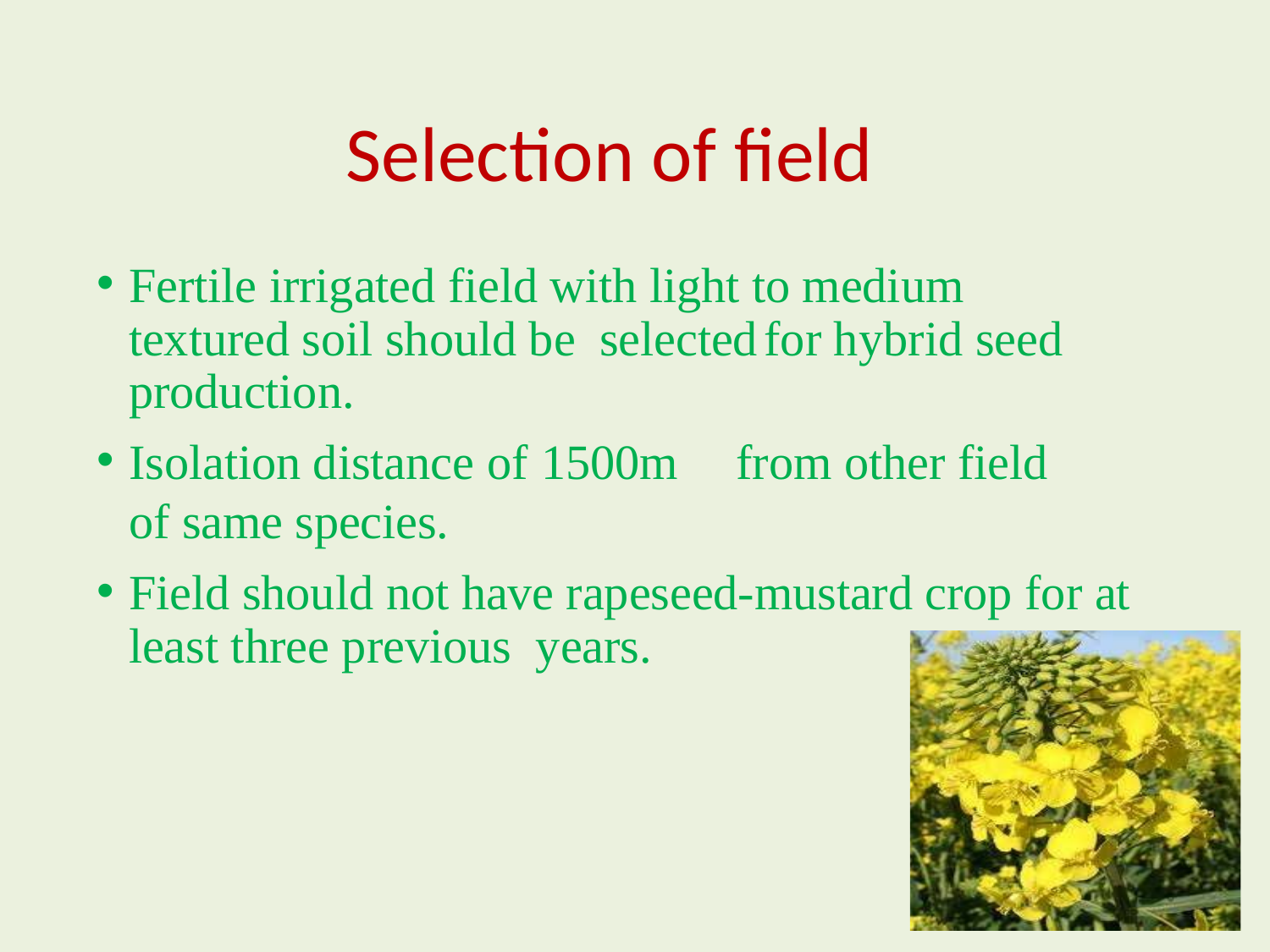

# Selection of field
Fertile irrigated field with light to medium textured soil should be  selected	for hybrid seed production.
Isolation distance of 1500m	from other field of same species.
Field should not have rapeseed-mustard crop for at least three previous  years.